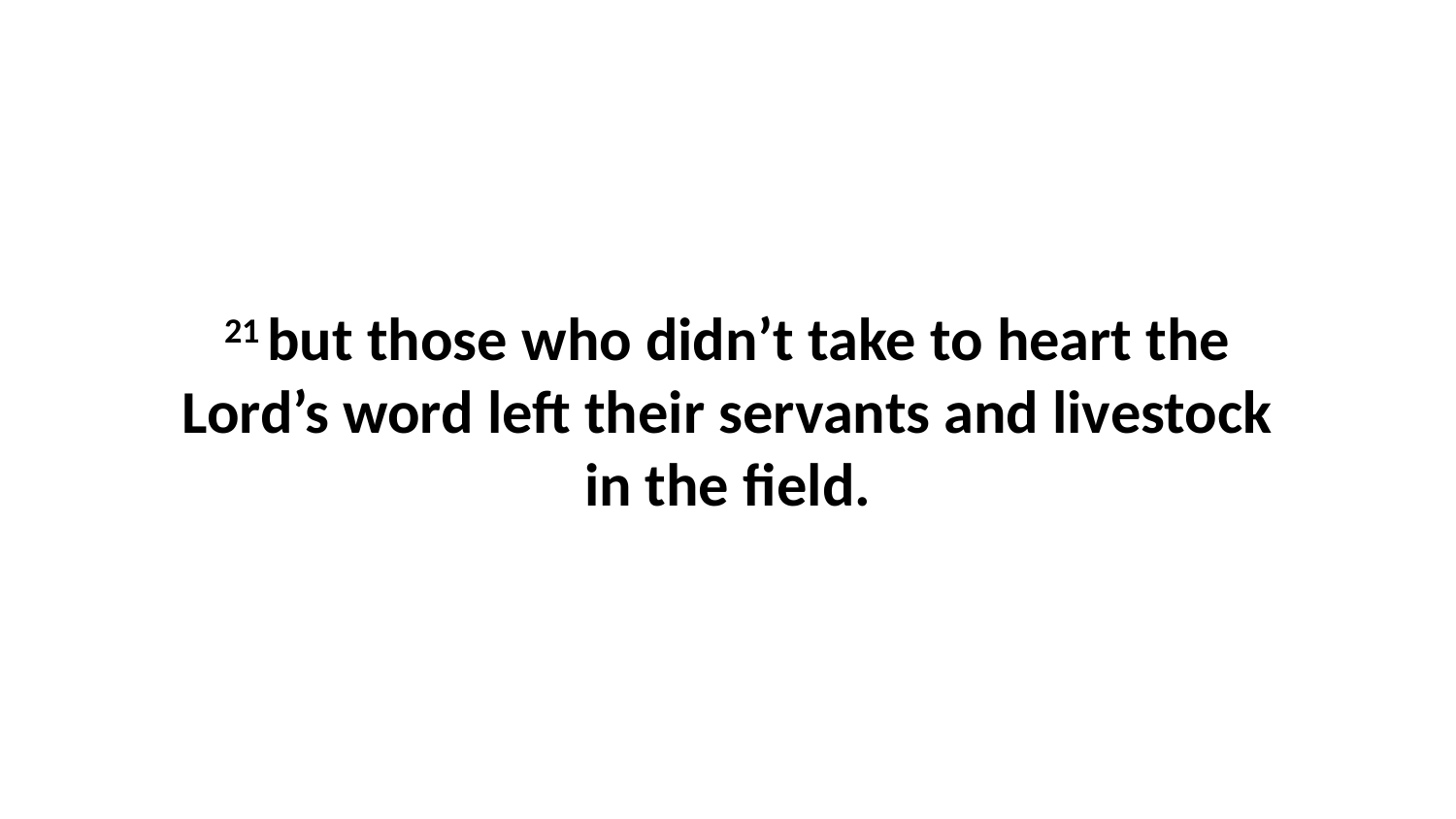

21 but those who didn’t take to heart the Lord’s word left their servants and livestock in the field.